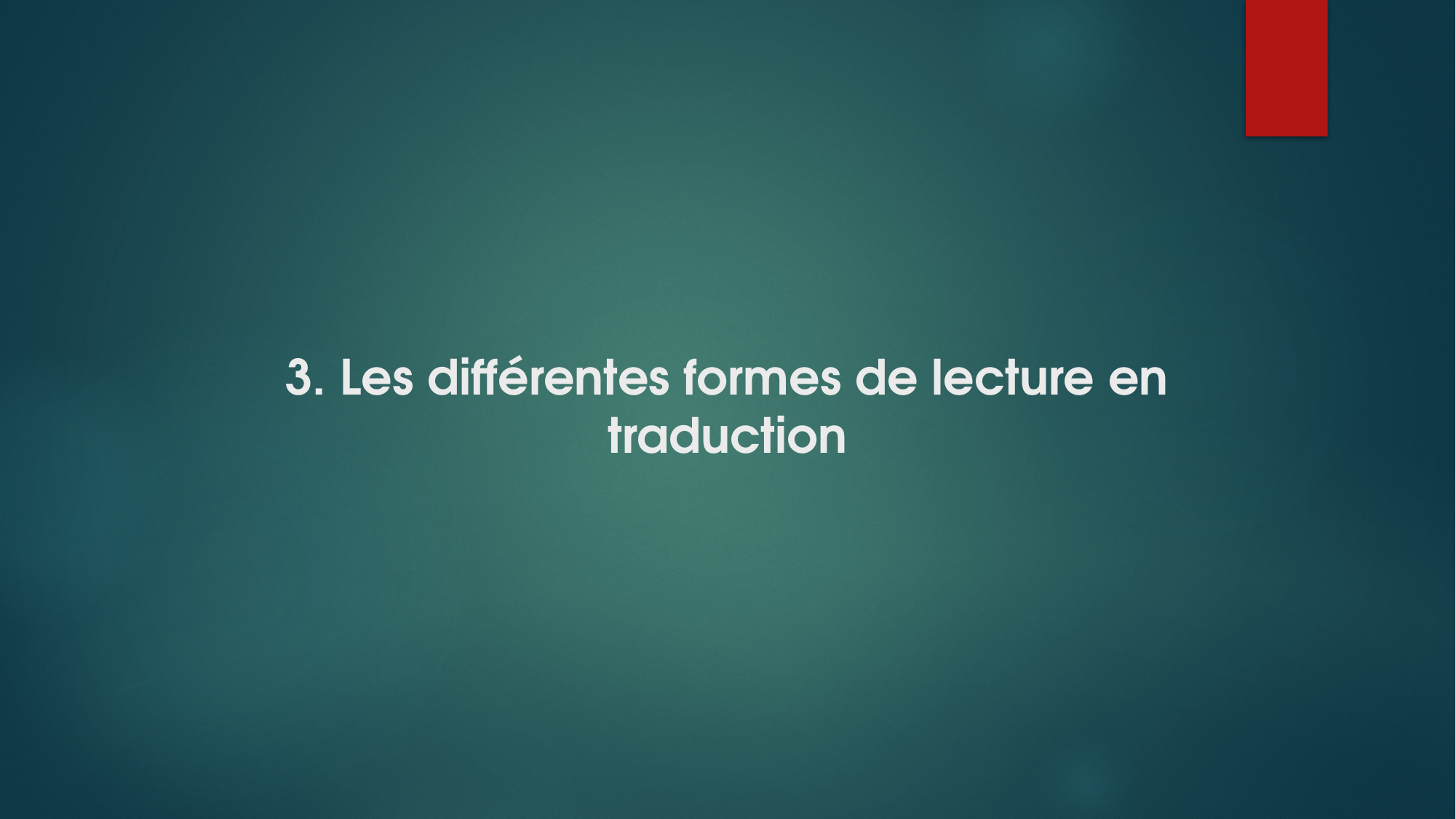

# 3. Les différentes formes de lecture en traduction